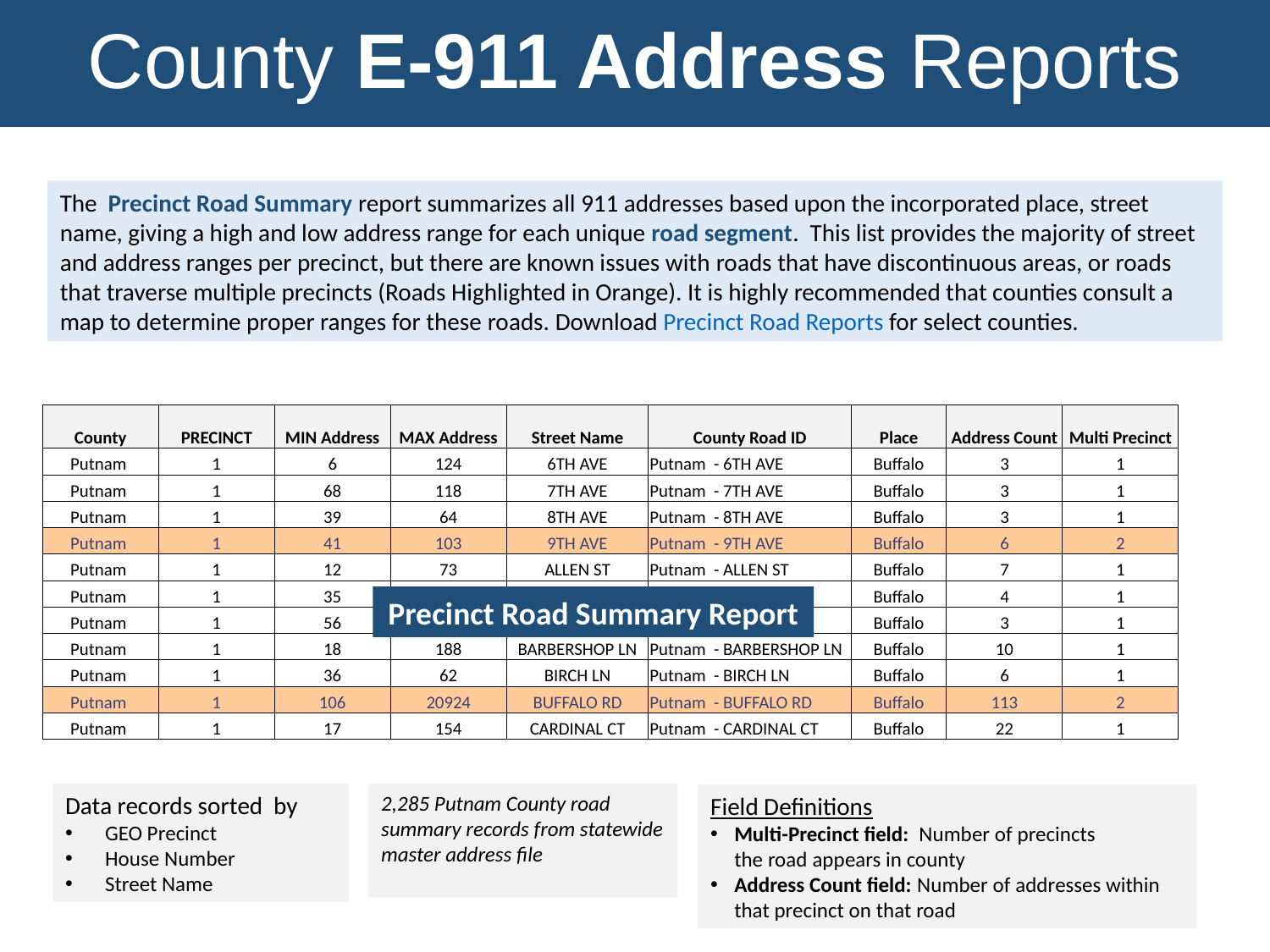

County E-911 Address Reports
The  Precinct Road Summary report summarizes all 911 addresses based upon the incorporated place, street name, giving a high and low address range for each unique road segment.  This list provides the majority of street and address ranges per precinct, but there are known issues with roads that have discontinuous areas, or roads that traverse multiple precincts (Roads Highlighted in Orange). It is highly recommended that counties consult a map to determine proper ranges for these roads. Download Precinct Road Reports for select counties.
| County | PRECINCT | MIN Address | MAX Address | Street Name | County Road ID | Place | Address Count | Multi Precinct |
| --- | --- | --- | --- | --- | --- | --- | --- | --- |
| Putnam | 1 | 6 | 124 | 6TH AVE | Putnam - 6TH AVE | Buffalo | 3 | 1 |
| Putnam | 1 | 68 | 118 | 7TH AVE | Putnam - 7TH AVE | Buffalo | 3 | 1 |
| Putnam | 1 | 39 | 64 | 8TH AVE | Putnam - 8TH AVE | Buffalo | 3 | 1 |
| Putnam | 1 | 41 | 103 | 9TH AVE | Putnam - 9TH AVE | Buffalo | 6 | 2 |
| Putnam | 1 | 12 | 73 | ALLEN ST | Putnam - ALLEN ST | Buffalo | 7 | 1 |
| Putnam | 1 | 35 | 125 | BADGER LN | Putnam - BADGER LN | Buffalo | 4 | 1 |
| Putnam | 1 | 56 | 84 | BAILEY LN | Putnam - BAILEY LN | Buffalo | 3 | 1 |
| Putnam | 1 | 18 | 188 | BARBERSHOP LN | Putnam - BARBERSHOP LN | Buffalo | 10 | 1 |
| Putnam | 1 | 36 | 62 | BIRCH LN | Putnam - BIRCH LN | Buffalo | 6 | 1 |
| Putnam | 1 | 106 | 20924 | BUFFALO RD | Putnam - BUFFALO RD | Buffalo | 113 | 2 |
| Putnam | 1 | 17 | 154 | CARDINAL CT | Putnam - CARDINAL CT | Buffalo | 22 | 1 |

Precinct Road Summary Report
Data records sorted  by
GEO Precinct
House Number
Street Name
2,285 Putnam County road summary records from statewide master address file

Field Definitions
Multi-Precinct field:  Number of precincts the road appears in county
Address Count field: Number of addresses within that precinct on that road